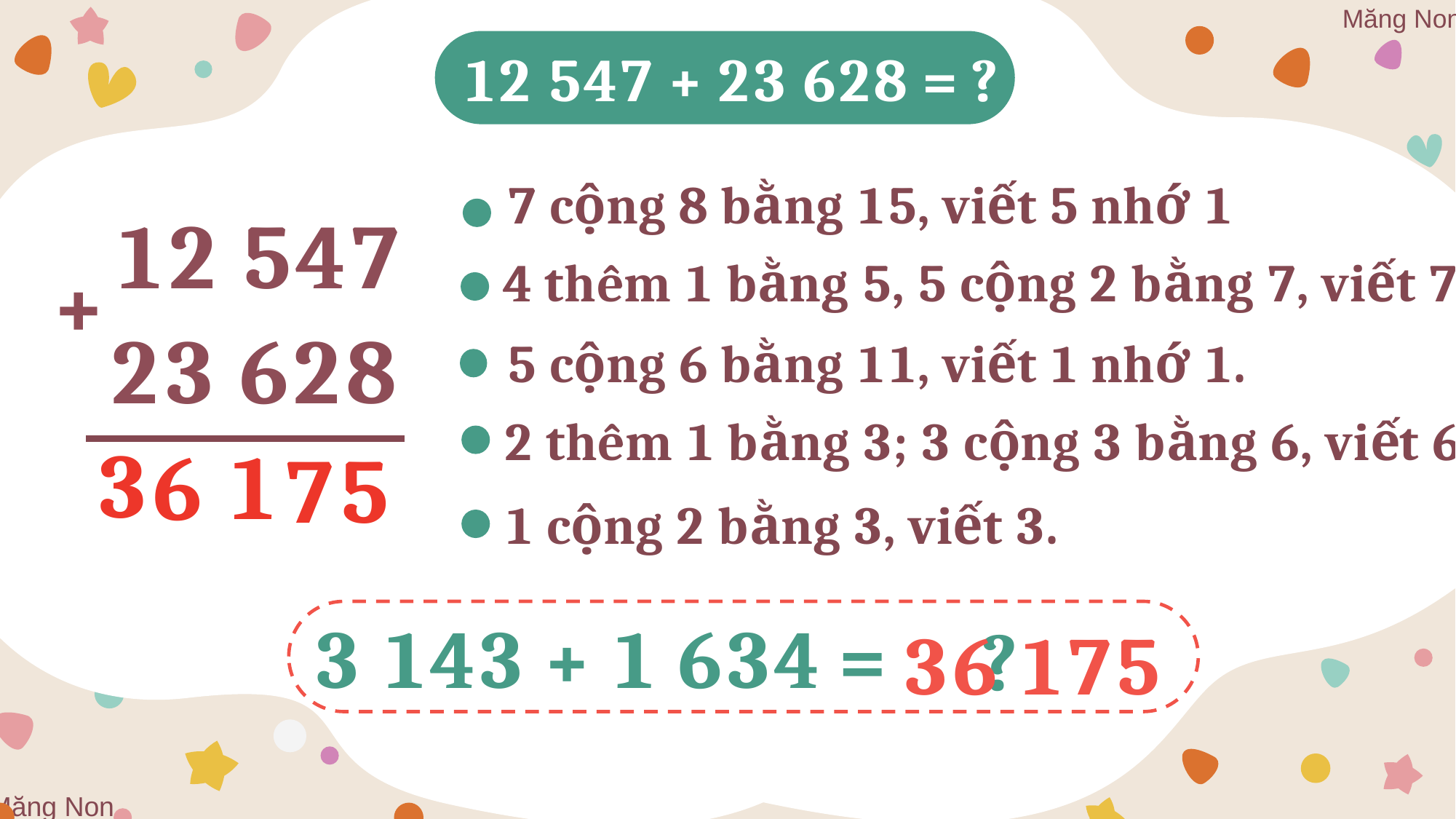

12 547 + 23 628 = ?
7 cộng 8 bằng 15, viết 5 nhớ 1
12 547

+
4 thêm 1 bằng 5, 5 cộng 2 bằng 7, viết 7

23 628
5 cộng 6 bằng 11, viết 1 nhớ 1.

2 thêm 1 bằng 3; 3 cộng 3 bằng 6, viết 6.
3
1
6

7
5
1 cộng 2 bằng 3, viết 3.

3 143 + 1 634 =

?
36 175